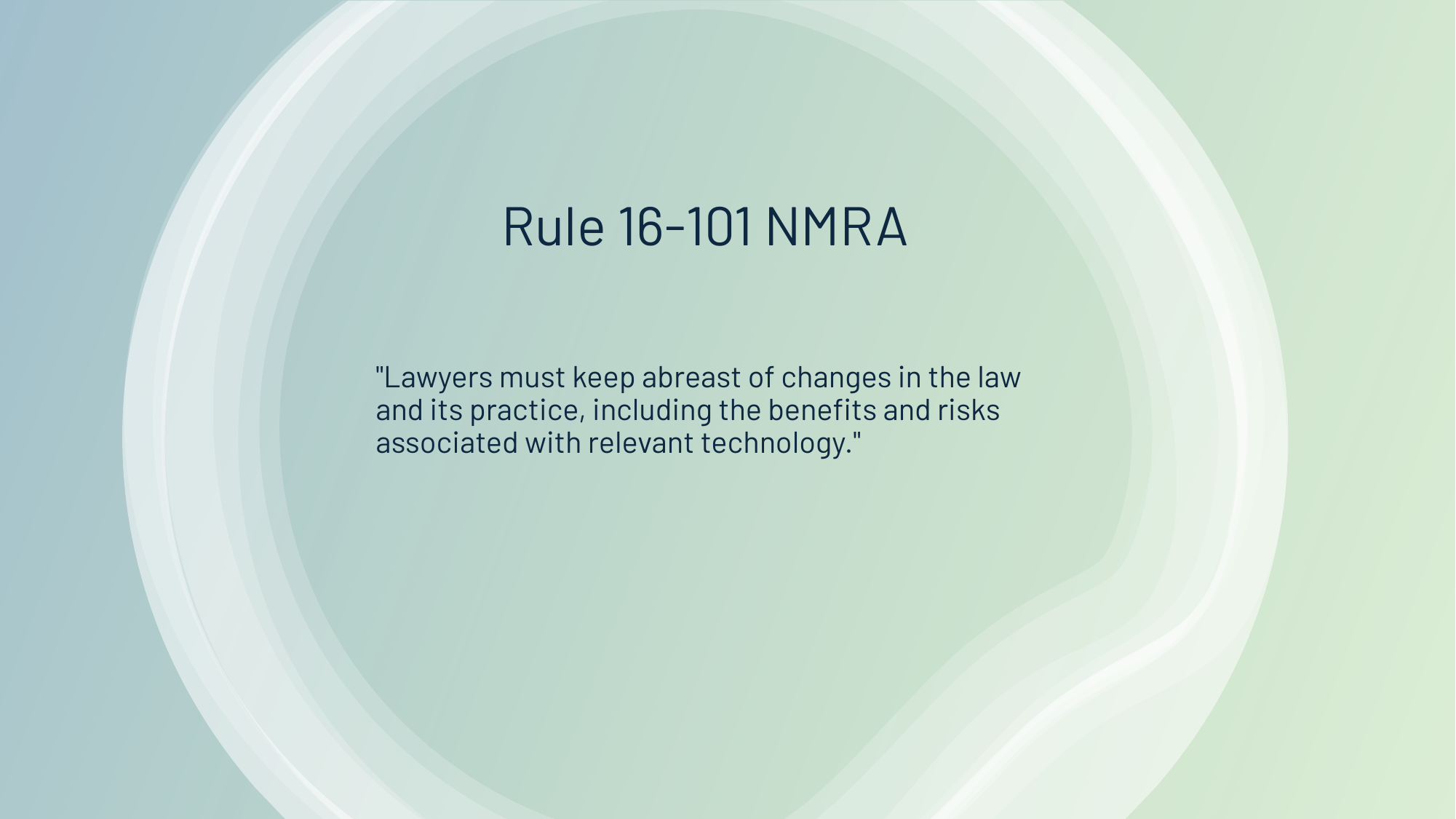

# Rule 16-101 NMRA
"Lawyers must keep abreast of changes in the law and its practice, including the benefits and risks associated with relevant technology."